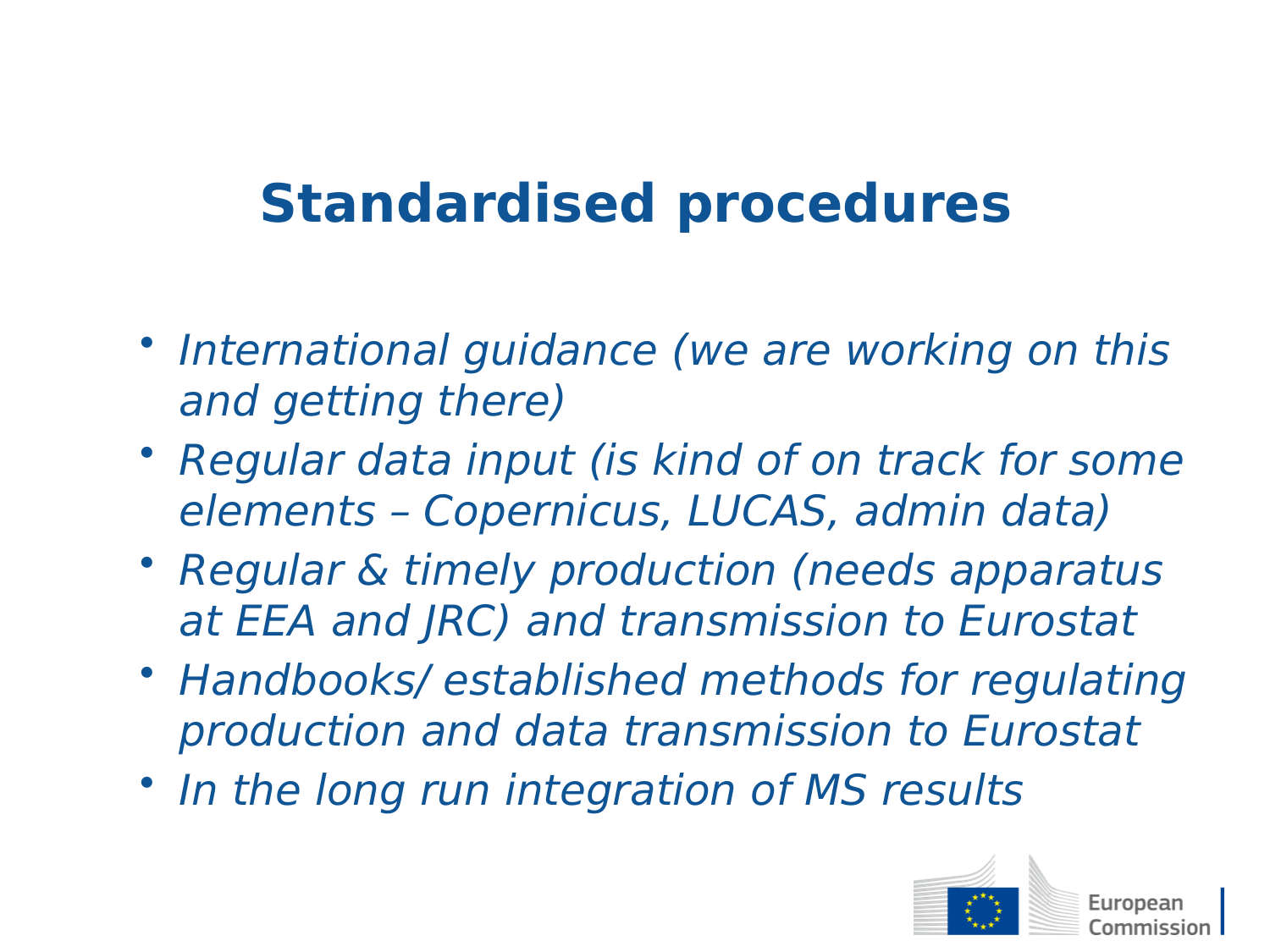

# Standardised procedures
International guidance (we are working on this and getting there)
Regular data input (is kind of on track for some elements – Copernicus, LUCAS, admin data)
Regular & timely production (needs apparatus at EEA and JRC) and transmission to Eurostat
Handbooks/ established methods for regulating production and data transmission to Eurostat
In the long run integration of MS results